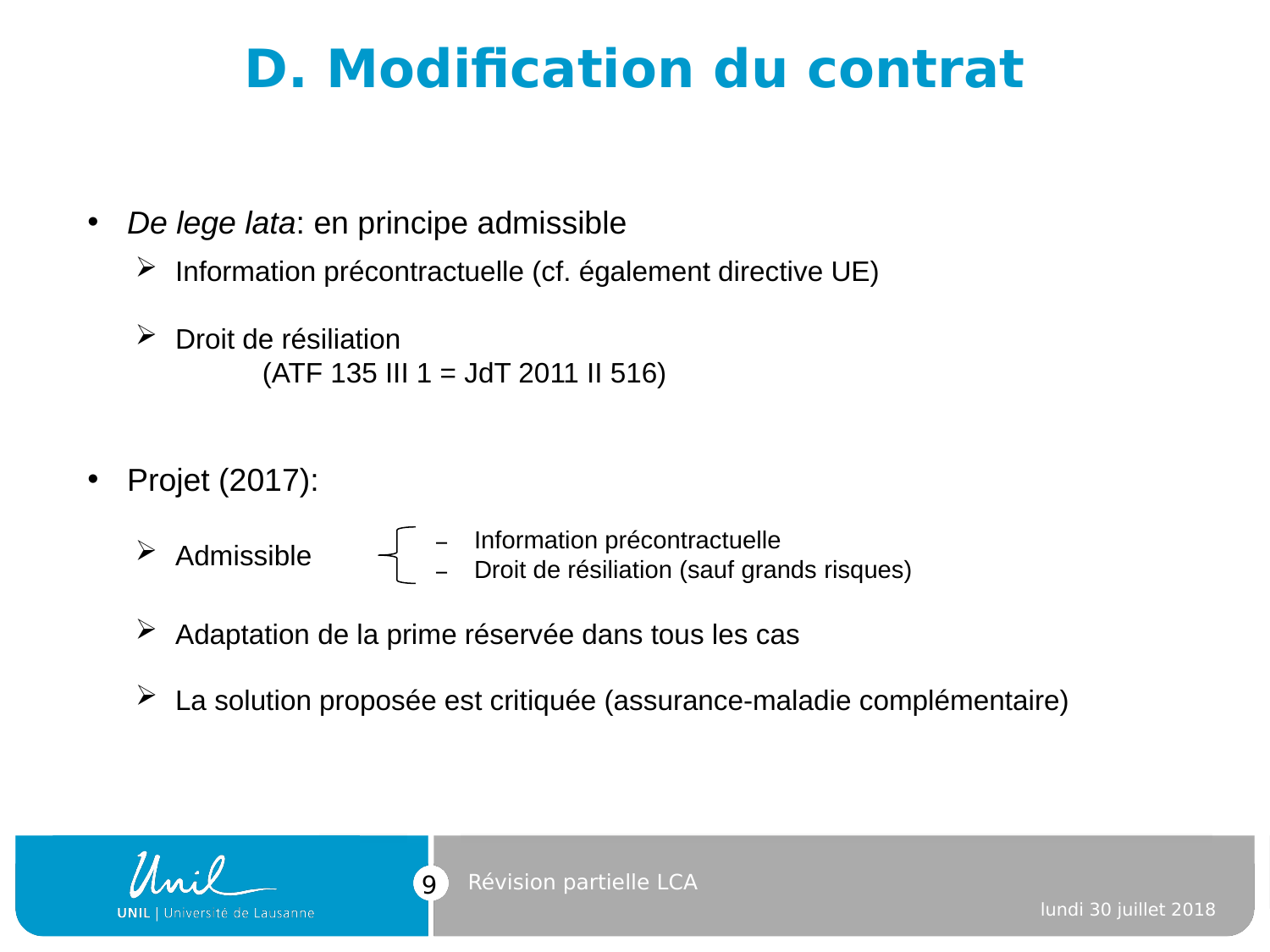

# D. Modification du contrat
De lege lata: en principe admissible
Information précontractuelle (cf. également directive UE)

Droit de résiliation
	(ATF 135 III 1 = JdT 2011 II 516)
Projet (2017):
Information précontractuelle
Droit de résiliation (sauf grands risques)

Admissible
Adaptation de la prime réservée dans tous les cas
La solution proposée est critiquée (assurance-maladie complémentaire)
Révision partielle LCA
lundi 30 juillet 2018
9